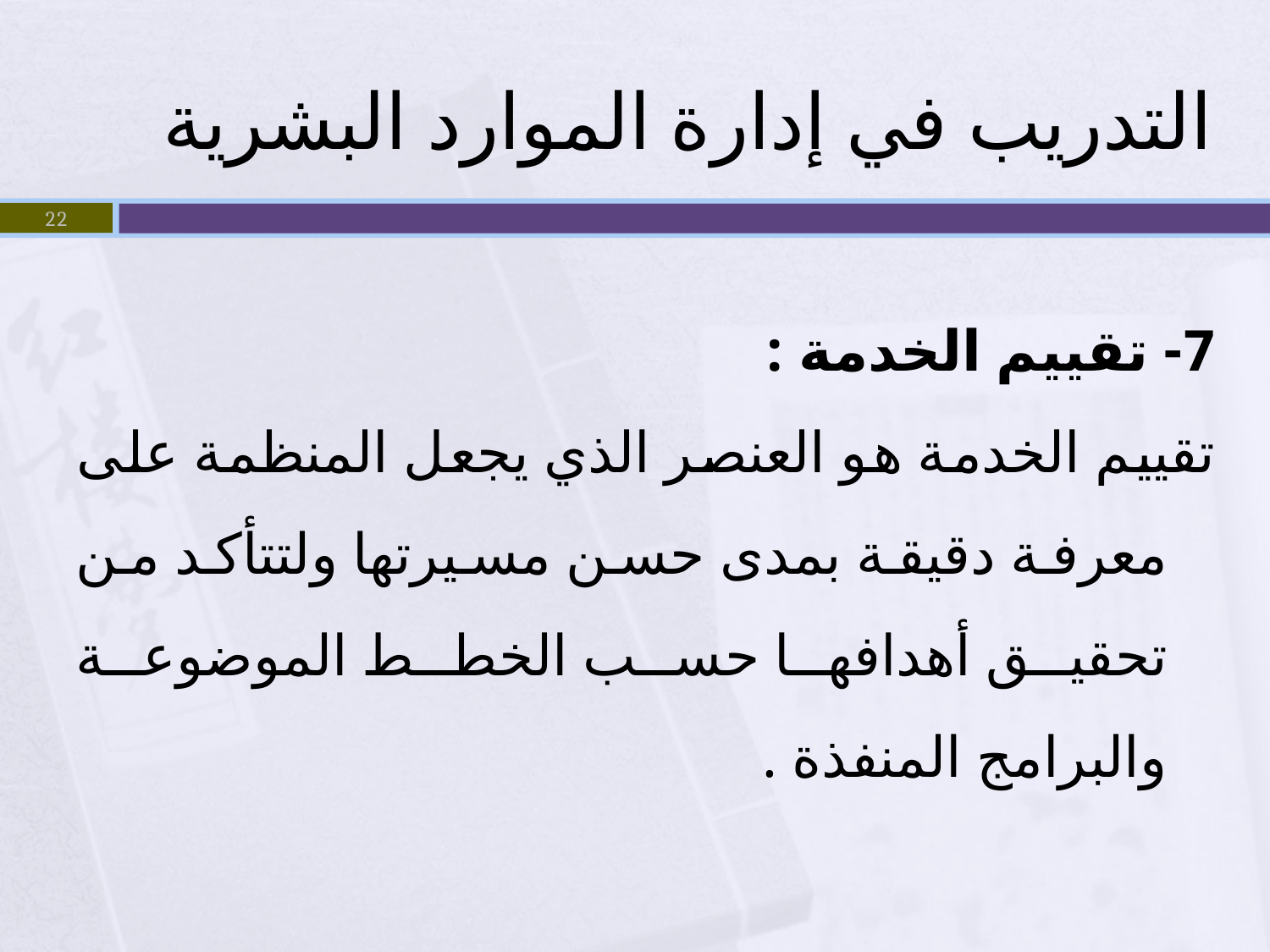

# التدريب في إدارة الموارد البشرية
22
7- تقييم الخدمة :
	تقييم الخدمة هو العنصر الذي يجعل المنظمة على معرفة دقيقة بمدى حسن مسيرتها ولتتأكد من تحقيق أهدافها حسب الخطط الموضوعة والبرامج المنفذة .